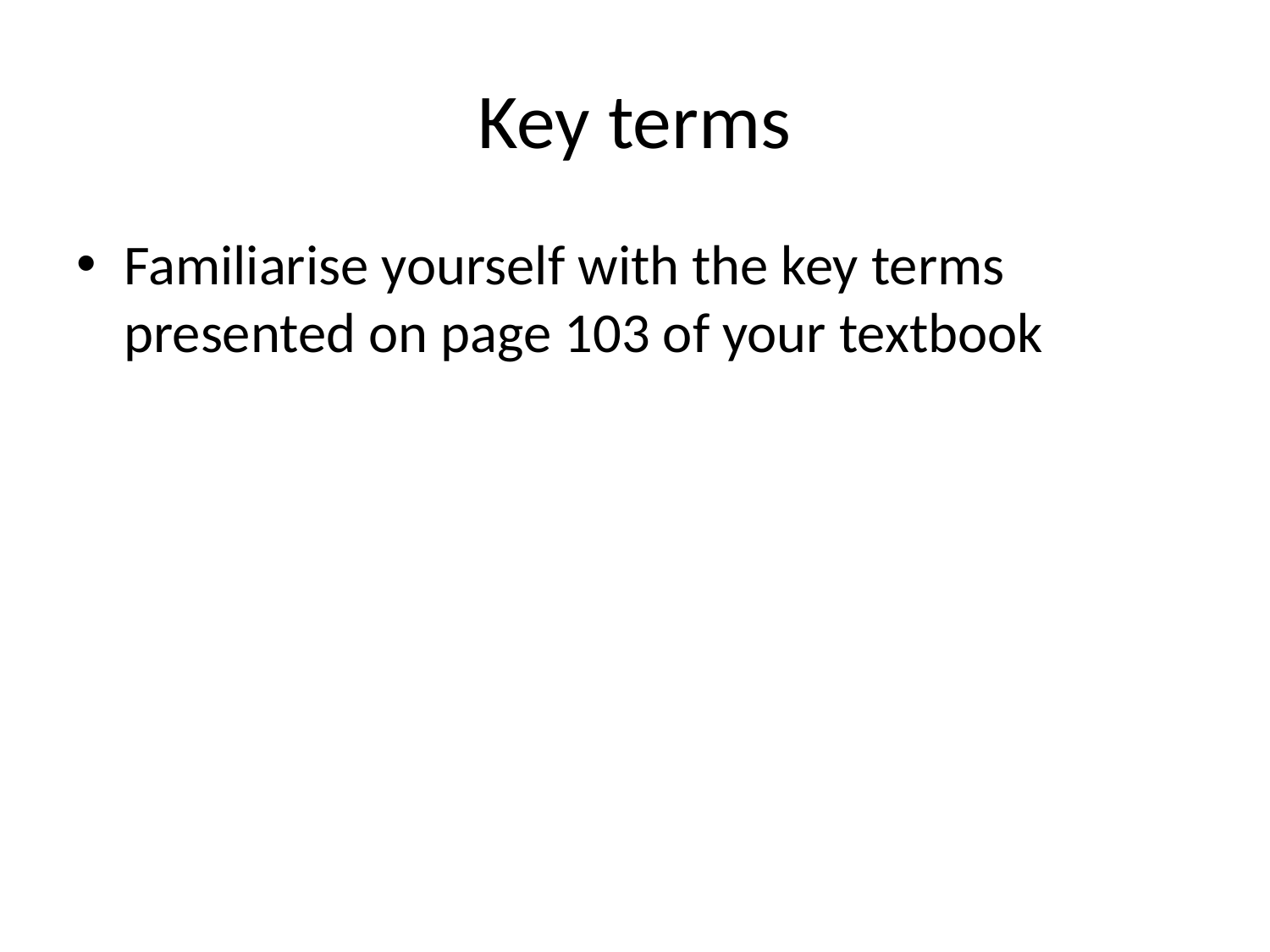

# Key terms
Familiarise yourself with the key terms presented on page 103 of your textbook